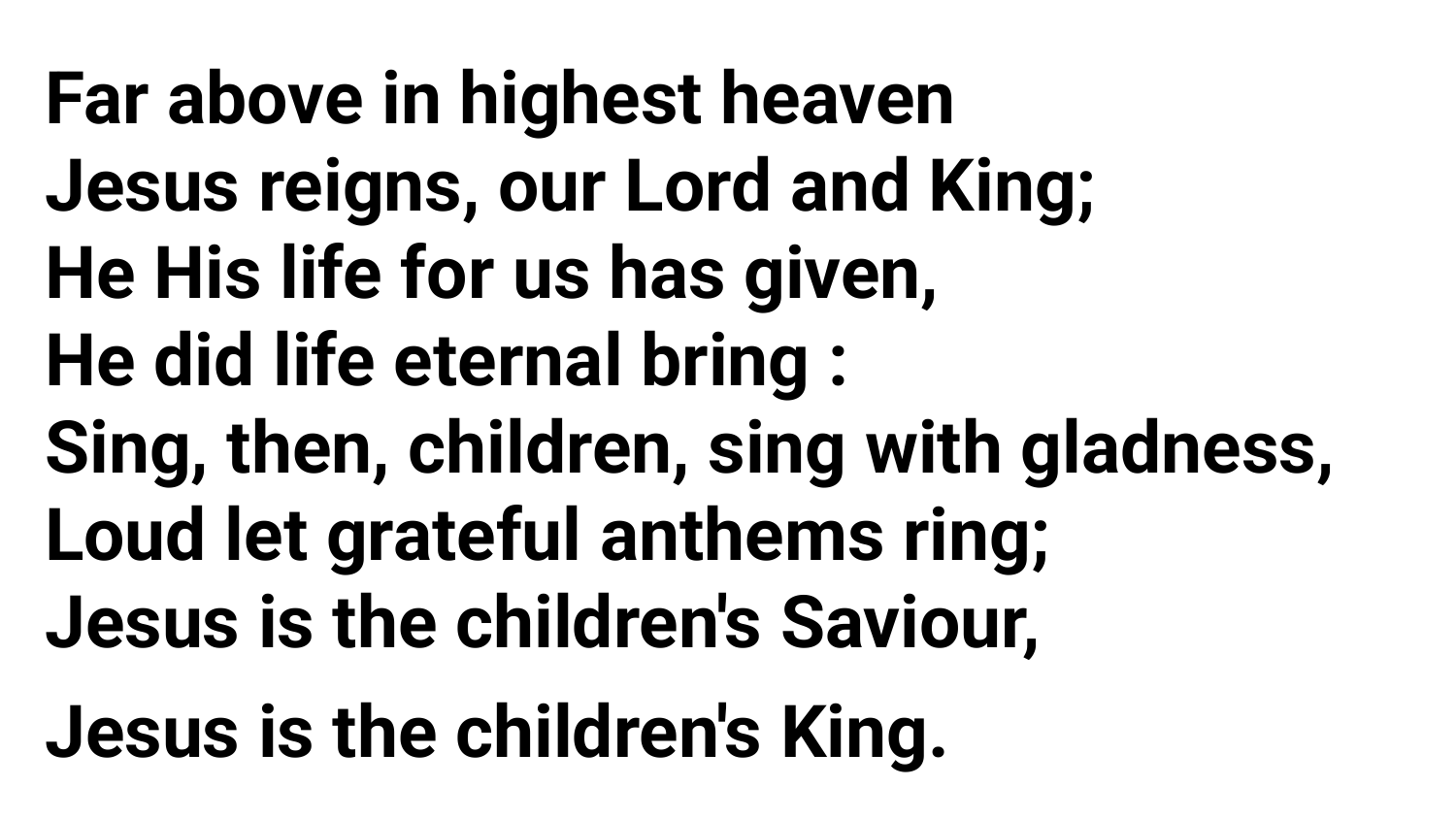

Far above in highest heaven
Jesus reigns, our Lord and King;
He His life for us has given,
He did life eternal bring :
Sing, then, children, sing with gladness,
Loud let grateful anthems ring;
Jesus is the children's Saviour,
Jesus is the children's King.